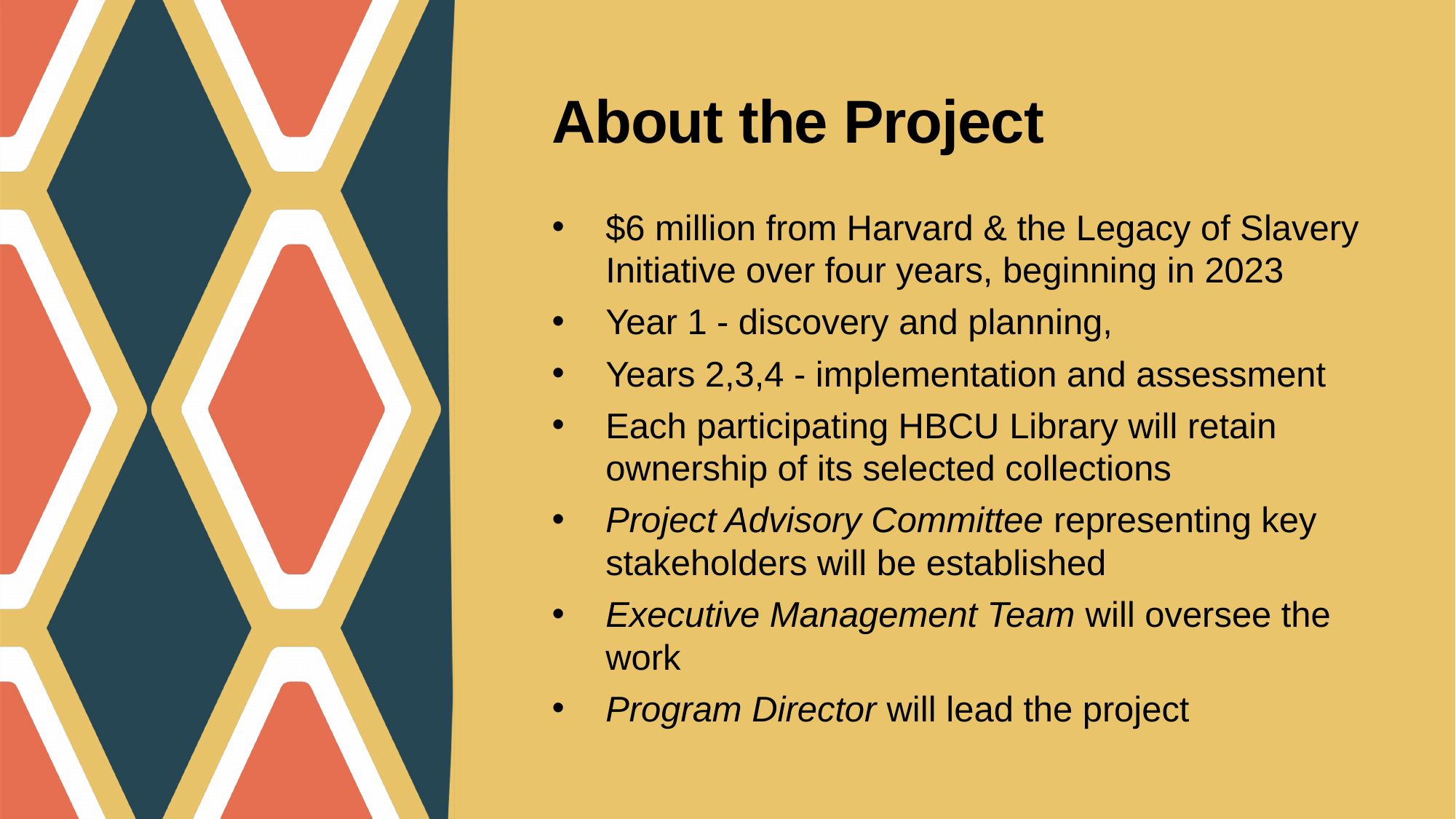

# About the Project
$6 million from Harvard & the Legacy of Slavery Initiative over four years, beginning in 2023
Year 1 - discovery and planning,
Years 2,3,4 - implementation and assessment
Each participating HBCU Library will retain ownership of its selected collections
Project Advisory Committee representing key stakeholders will be established
Executive Management Team will oversee the work
Program Director will lead the project